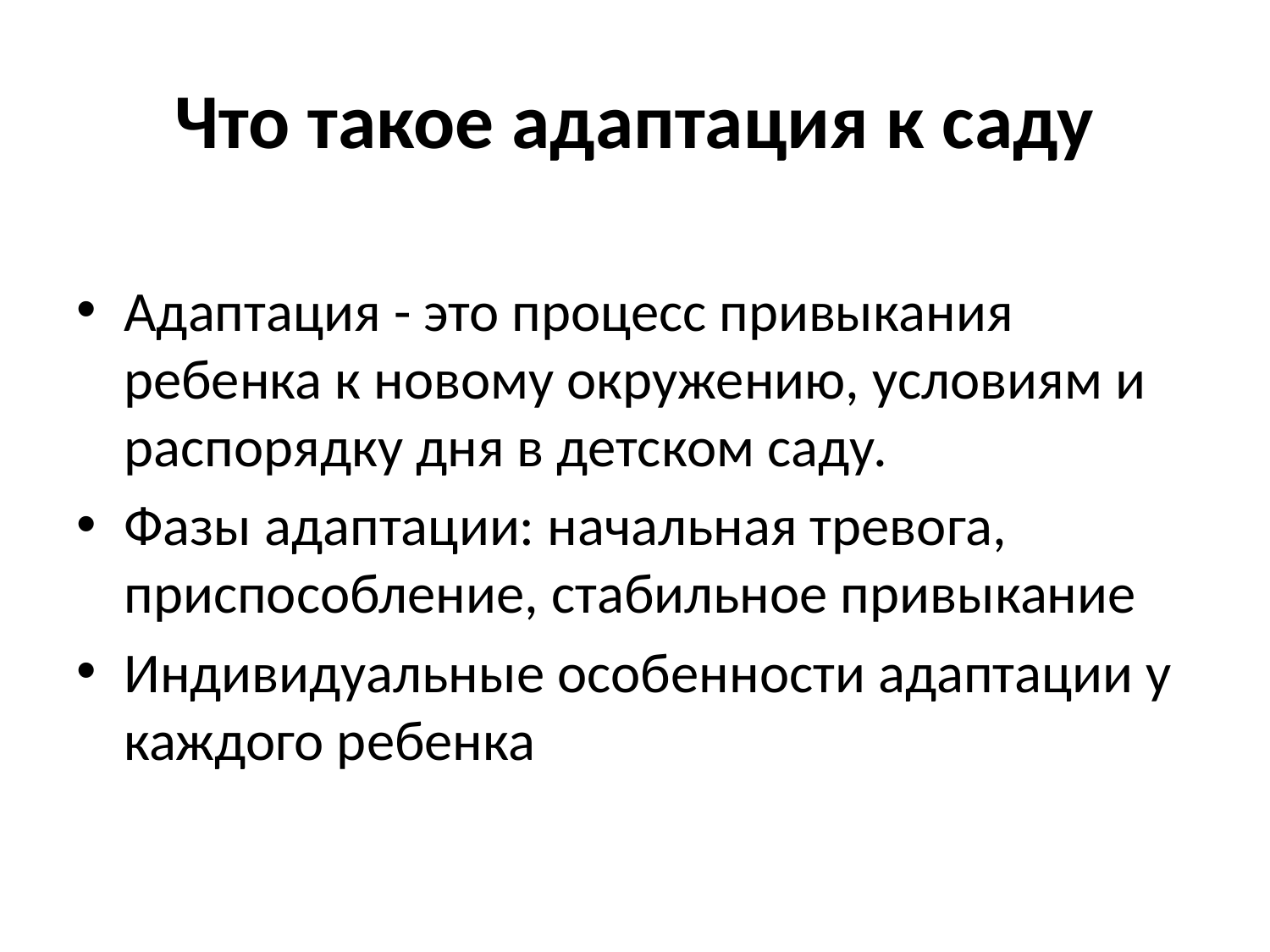

# Что такое адаптация к саду
Адаптация - это процесс привыкания ребенка к новому окружению, условиям и распорядку дня в детском саду.
Фазы адаптации: начальная тревога, приспособление, стабильное привыкание
Индивидуальные особенности адаптации у каждого ребенка